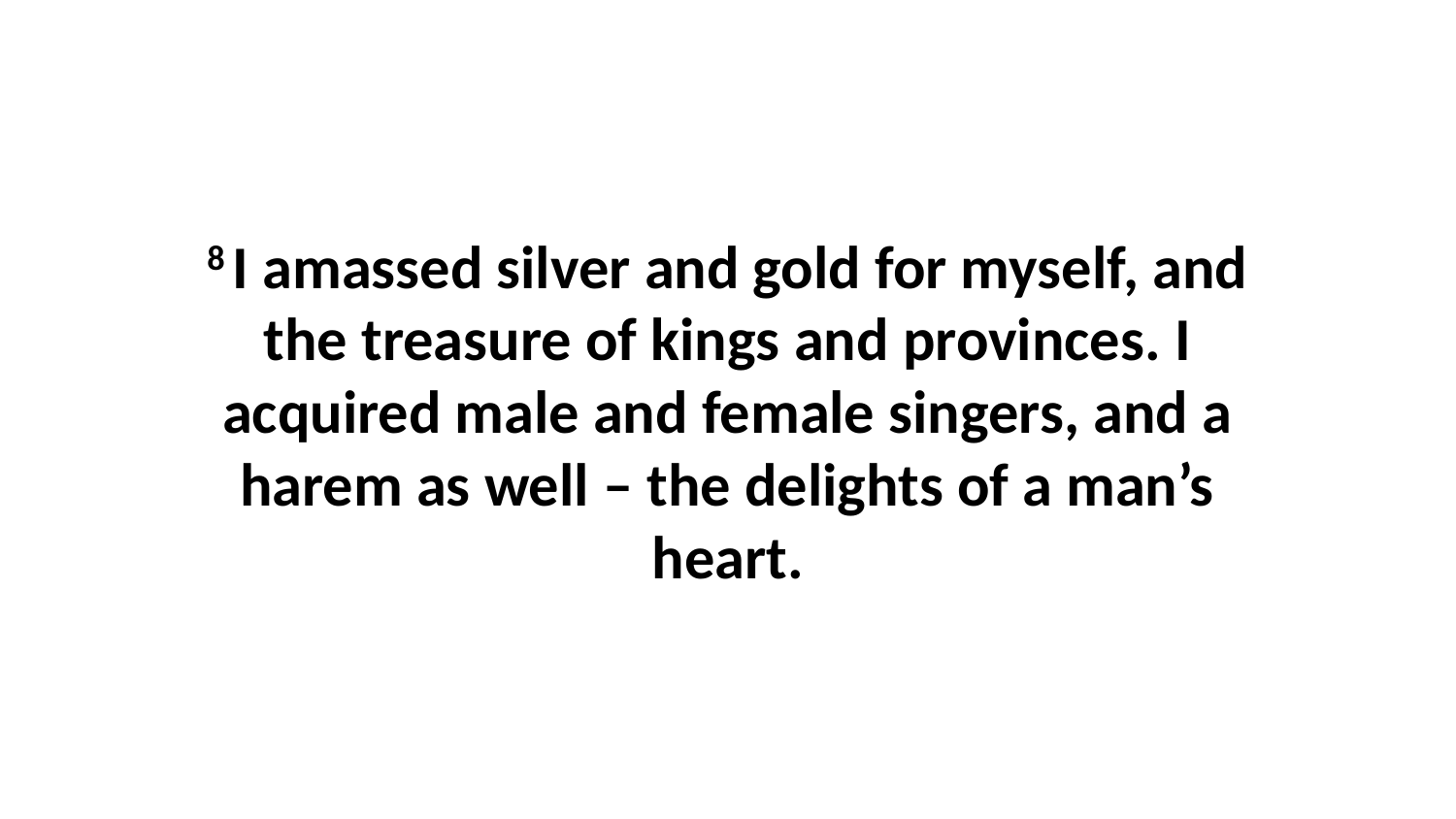

8 I amassed silver and gold for myself, and the treasure of kings and provinces. I acquired male and female singers, and a harem as well – the delights of a man’s heart.